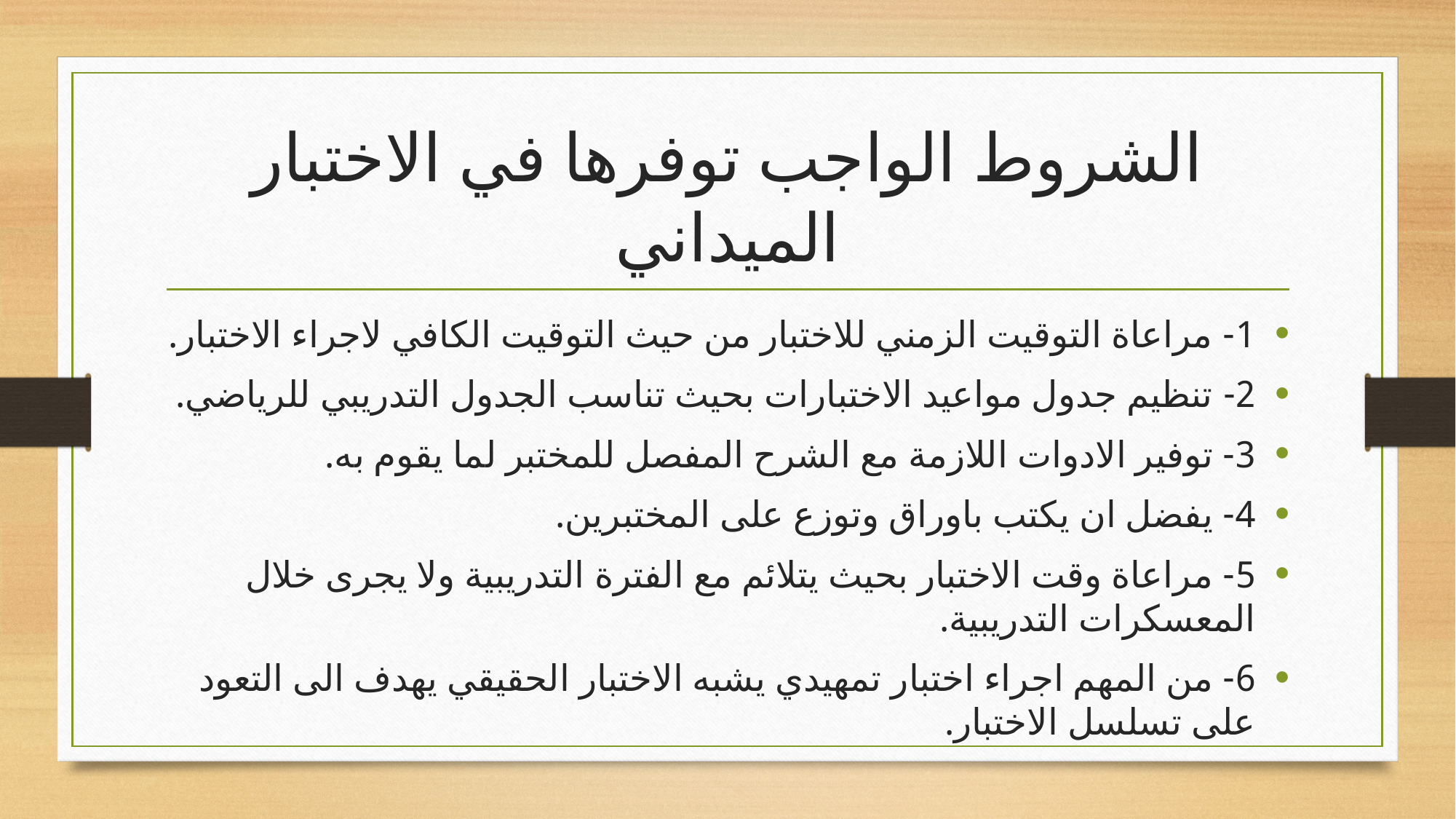

# الشروط الواجب توفرها في الاختبار الميداني
1- مراعاة التوقيت الزمني للاختبار من حيث التوقيت الكافي لاجراء الاختبار.
2- تنظيم جدول مواعيد الاختبارات بحيث تناسب الجدول التدريبي للرياضي.
3- توفير الادوات اللازمة مع الشرح المفصل للمختبر لما يقوم به.
4- يفضل ان يكتب باوراق وتوزع على المختبرين.
5- مراعاة وقت الاختبار بحيث يتلائم مع الفترة التدريبية ولا يجرى خلال المعسكرات التدريبية.
6- من المهم اجراء اختبار تمهيدي يشبه الاختبار الحقيقي يهدف الى التعود على تسلسل الاختبار.